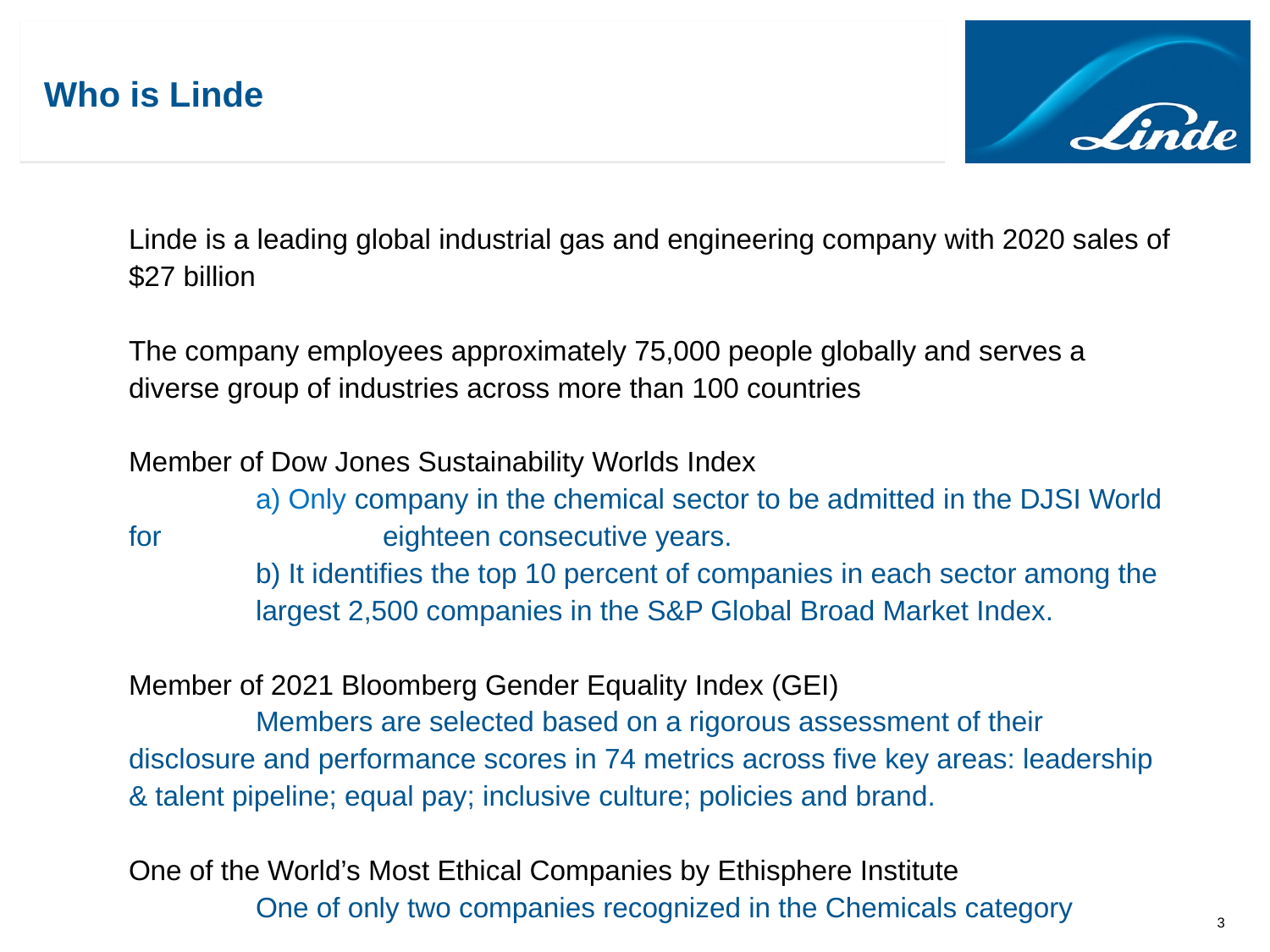

# Who is Linde
Linde is a leading global industrial gas and engineering company with 2020 sales of $27 billion

The company employees approximately 75,000 people globally and serves a diverse group of industries across more than 100 countries

Member of Dow Jones Sustainability Worlds Index
	a) Only company in the chemical sector to be admitted in the DJSI World for 		eighteen consecutive years.
	b) It identifies the top 10 percent of companies in each sector among the 	largest 2,500 companies in the S&P Global Broad Market Index.

Member of 2021 Bloomberg Gender Equality Index (GEI)
	Members are selected based on a rigorous assessment of their disclosure and performance scores in 74 metrics across five key areas: leadership & talent pipeline; equal pay; inclusive culture; policies and brand.

One of the World’s Most Ethical Companies by Ethisphere Institute
	One of only two companies recognized in the Chemicals category